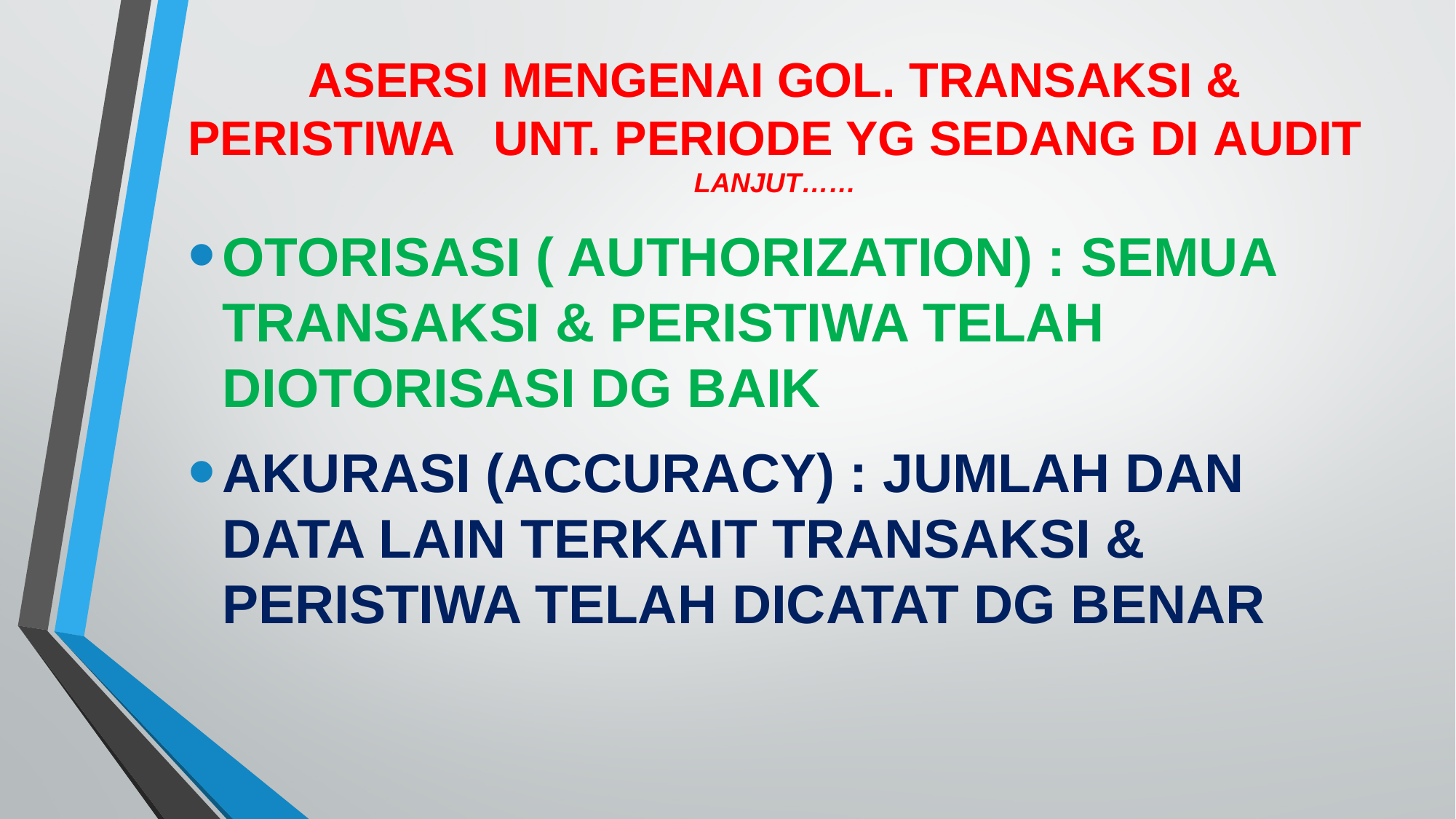

# ASERSI MENGENAI GOL. TRANSAKSI & PERISTIWA   UNT. PERIODE YG SEDANG DI AUDIT LANJUT……
OTORISASI ( AUTHORIZATION) : SEMUA TRANSAKSI & PERISTIWA TELAH DIOTORISASI DG BAIK
AKURASI (ACCURACY) : JUMLAH DAN DATA LAIN TERKAIT TRANSAKSI & PERISTIWA TELAH DICATAT DG BENAR